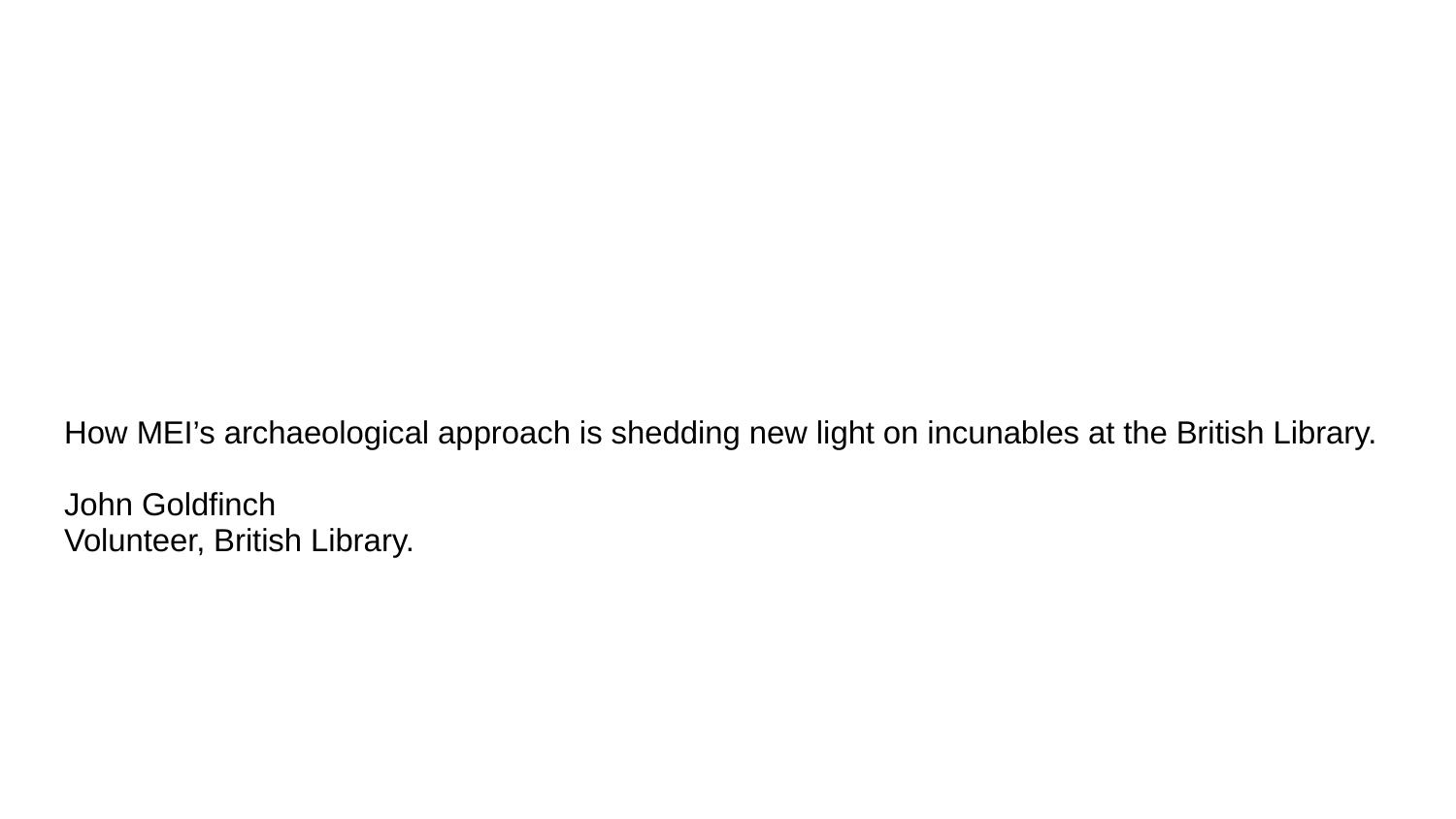

# How MEI’s archaeological approach is shedding new light on incunables at the British Library.

John Goldfinch
Volunteer, British Library.